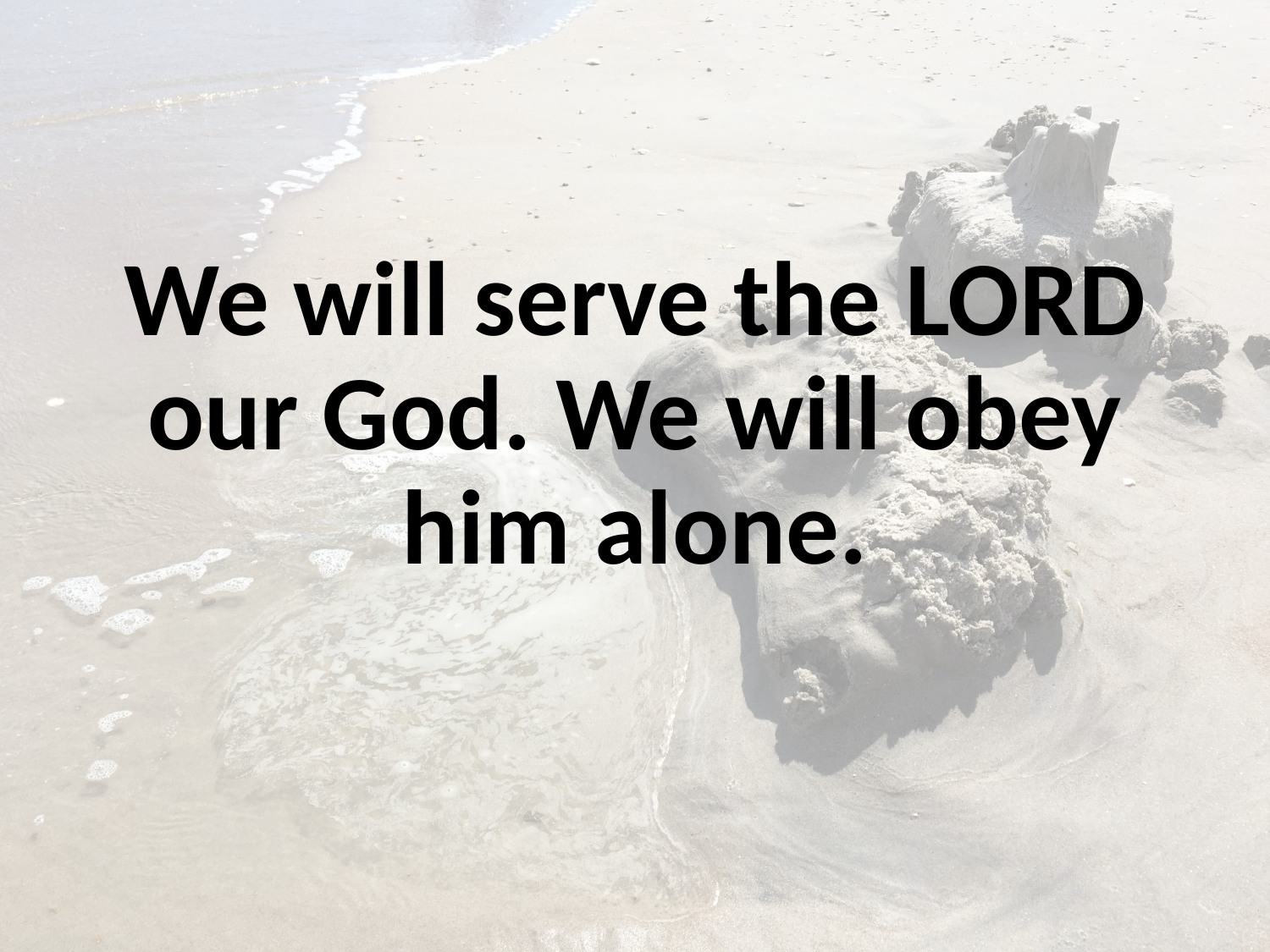

# We will serve the Lord our God. We will obey him alone.